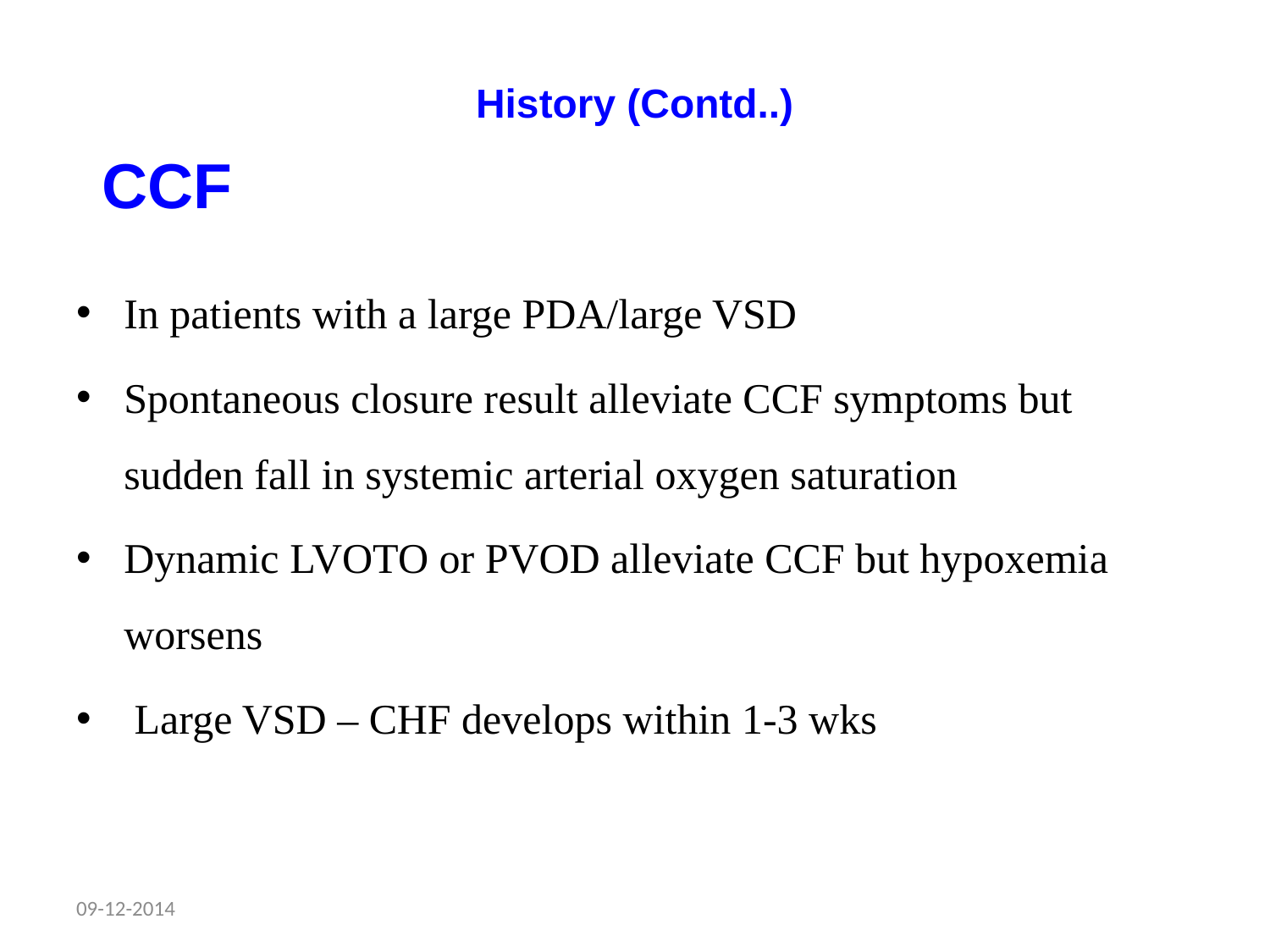

# History (Contd..)
CCF
In patients with a large PDA/large VSD
Spontaneous closure result alleviate CCF symptoms but sudden fall in systemic arterial oxygen saturation
Dynamic LVOTO or PVOD alleviate CCF but hypoxemia worsens
 Large VSD – CHF develops within 1-3 wks

09-12-2014